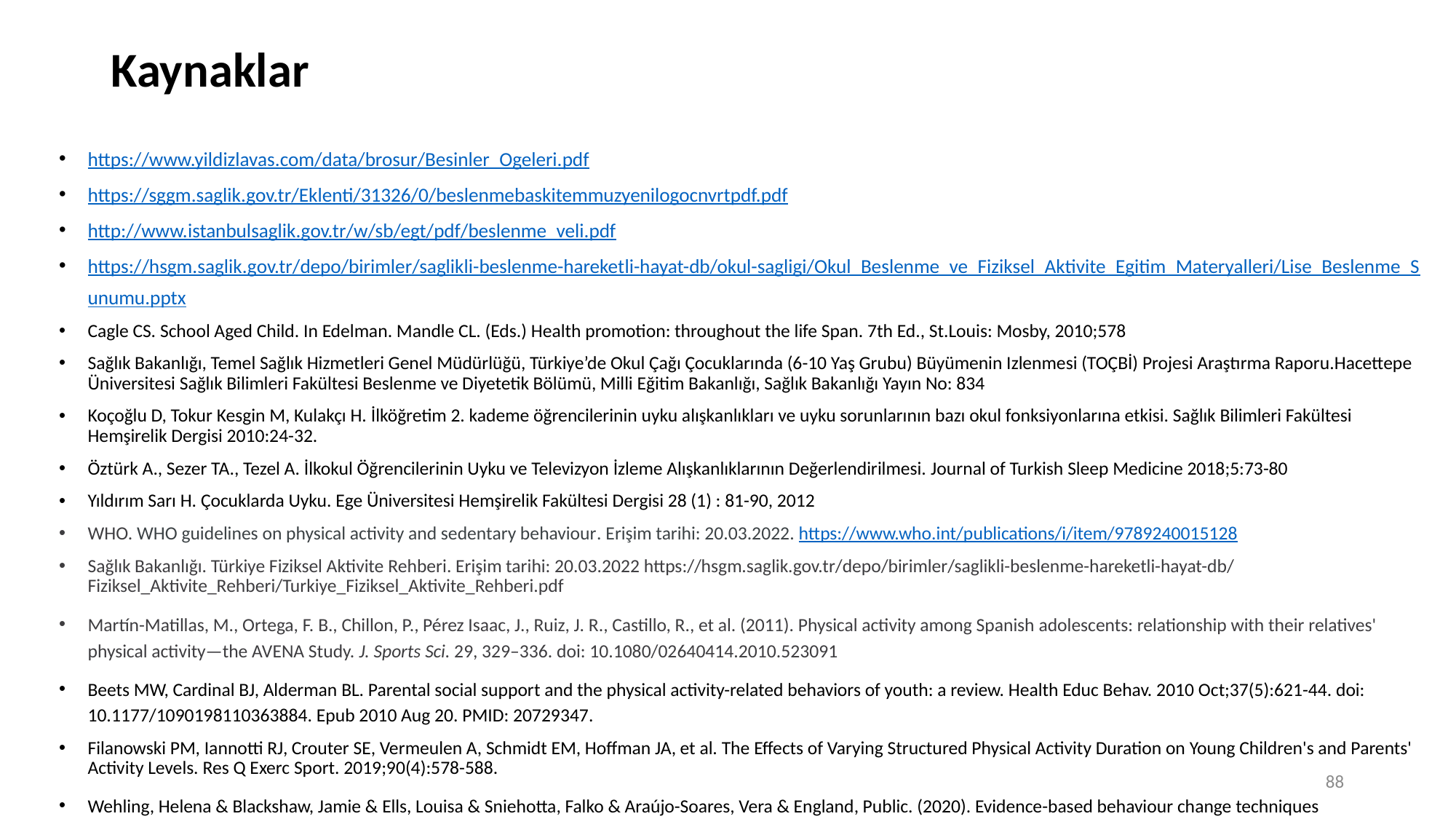

# Kaynaklar
https://www.yildizlavas.com/data/brosur/Besinler_Ogeleri.pdf
https://sggm.saglik.gov.tr/Eklenti/31326/0/beslenmebaskitemmuzyenilogocnvrtpdf.pdf
http://www.istanbulsaglik.gov.tr/w/sb/egt/pdf/beslenme_veli.pdf
https://hsgm.saglik.gov.tr/depo/birimler/saglikli-beslenme-hareketli-hayat-db/okul-sagligi/Okul_Beslenme_ve_Fiziksel_Aktivite_Egitim_Materyalleri/Lise_Beslenme_Sunumu.pptx
Cagle CS. School Aged Child. In Edelman. Mandle CL. (Eds.) Health promotion: throughout the life Span. 7th Ed., St.Louis: Mosby, 2010;578
Sağlık Bakanlığı, Temel Sağlık Hizmetleri Genel Müdürlüğü, Türkiye’de Okul Çağı Çocuklarında (6-10 Yaş Grubu) Büyümenin Izlenmesi (TOÇBİ) Projesi Araştırma Raporu.Hacettepe Üniversitesi Sağlık Bilimleri Fakültesi Beslenme ve Diyetetik Bölümü, Milli Eğitim Bakanlığı, Sağlık Bakanlığı Yayın No: 834
Koçoğlu D, Tokur Kesgin M, Kulakçı H. İlköğretim 2. kademe öğrencilerinin uyku alışkanlıkları ve uyku sorunlarının bazı okul fonksiyonlarına etkisi. Sağlık Bilimleri Fakültesi Hemşirelik Dergisi 2010:24-32.
Öztürk A., Sezer TA., Tezel A. İlkokul Öğrencilerinin Uyku ve Televizyon İzleme Alışkanlıklarının Değerlendirilmesi. Journal of Turkish Sleep Medicine 2018;5:73-80
Yıldırım Sarı H. Çocuklarda Uyku. Ege Üniversitesi Hemşirelik Fakültesi Dergisi 28 (1) : 81-90, 2012
WHO. WHO guidelines on physical activity and sedentary behaviour. Erişim tarihi: 20.03.2022. https://www.who.int/publications/i/item/9789240015128
Sağlık Bakanlığı. Türkiye Fiziksel Aktivite Rehberi. Erişim tarihi: 20.03.2022 https://hsgm.saglik.gov.tr/depo/birimler/saglikli-beslenme-hareketli-hayat-db/Fiziksel_Aktivite_Rehberi/Turkiye_Fiziksel_Aktivite_Rehberi.pdf
Martín-Matillas, M., Ortega, F. B., Chillon, P., Pérez Isaac, J., Ruiz, J. R., Castillo, R., et al. (2011). Physical activity among Spanish adolescents: relationship with their relatives' physical activity—the AVENA Study. J. Sports Sci. 29, 329–336. doi: 10.1080/02640414.2010.523091
Beets MW, Cardinal BJ, Alderman BL. Parental social support and the physical activity-related behaviors of youth: a review. Health Educ Behav. 2010 Oct;37(5):621-44. doi: 10.1177/1090198110363884. Epub 2010 Aug 20. PMID: 20729347.
Filanowski PM, Iannotti RJ, Crouter SE, Vermeulen A, Schmidt EM, Hoffman JA, et al. The Effects of Varying Structured Physical Activity Duration on Young Children's and Parents' Activity Levels. Res Q Exerc Sport. 2019;90(4):578-588.
Wehling, Helena & Blackshaw, Jamie & Ells, Louisa & Sniehotta, Falko & Araújo-Soares, Vera & England, Public. (2020). Evidence-based behaviour change techniques recommended for healthy weight services to support families with children aged 4 to 11 years.

88